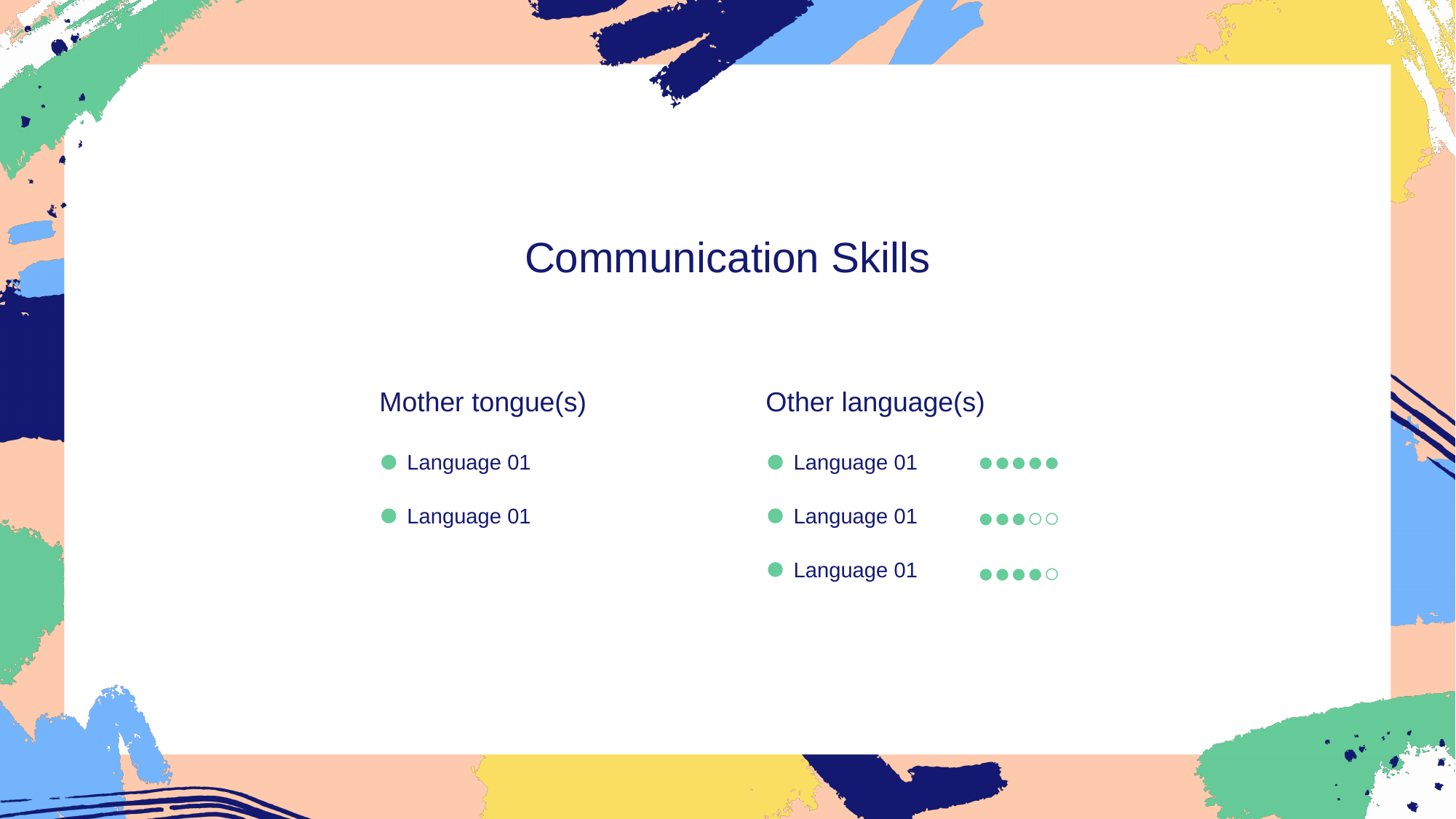

Communication Skills
Mother tongue(s)
Other language(s)
●●●●●
Language 01
Language 01

●●●○○
Language 01
Language 01

●●●●○
Language 01